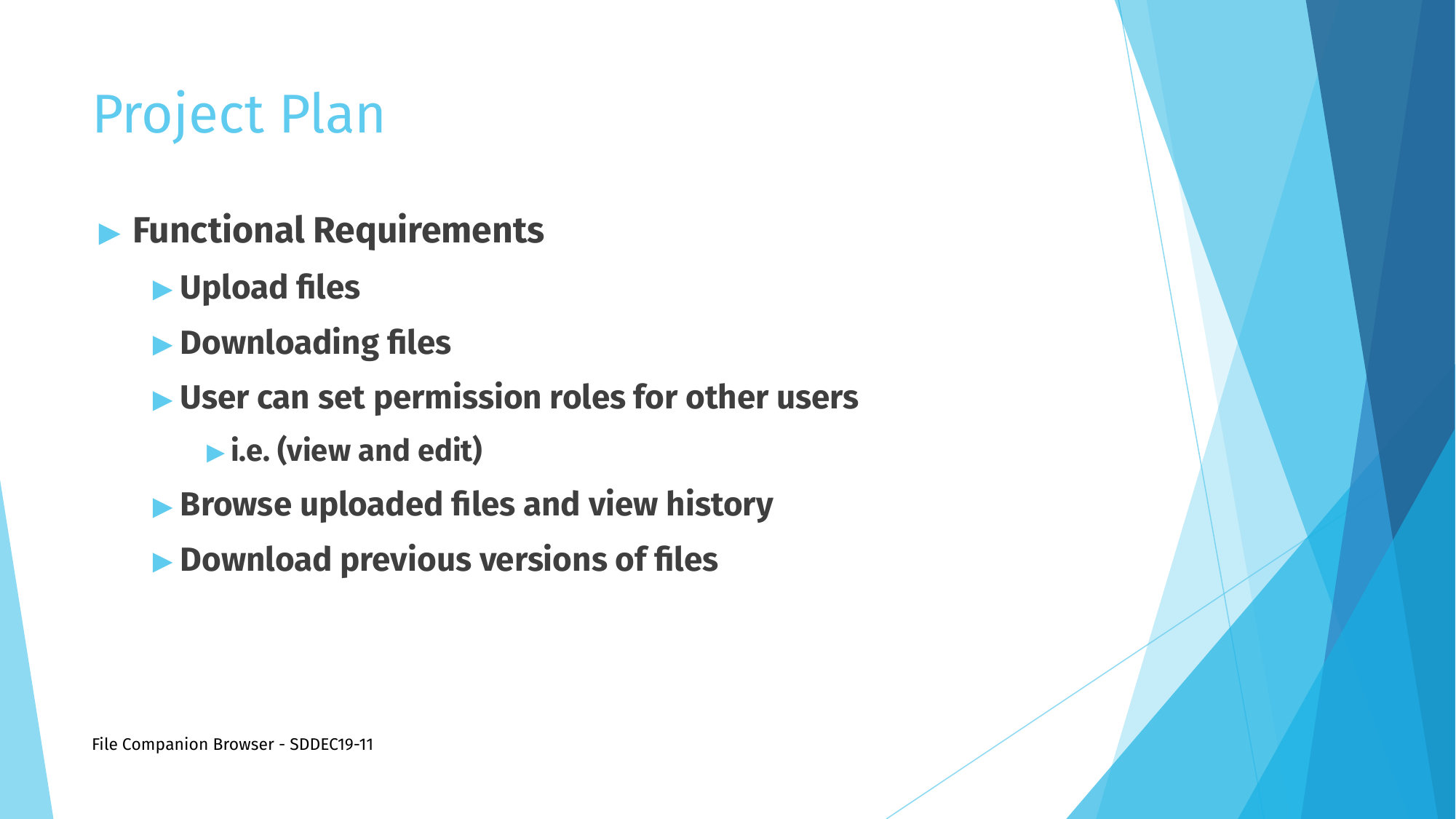

# Project Plan
Functional Requirements
Upload files
Downloading files
User can set permission roles for other users
i.e. (view and edit)
Browse uploaded files and view history
Download previous versions of files

File Companion Browser - SDDEC19-11